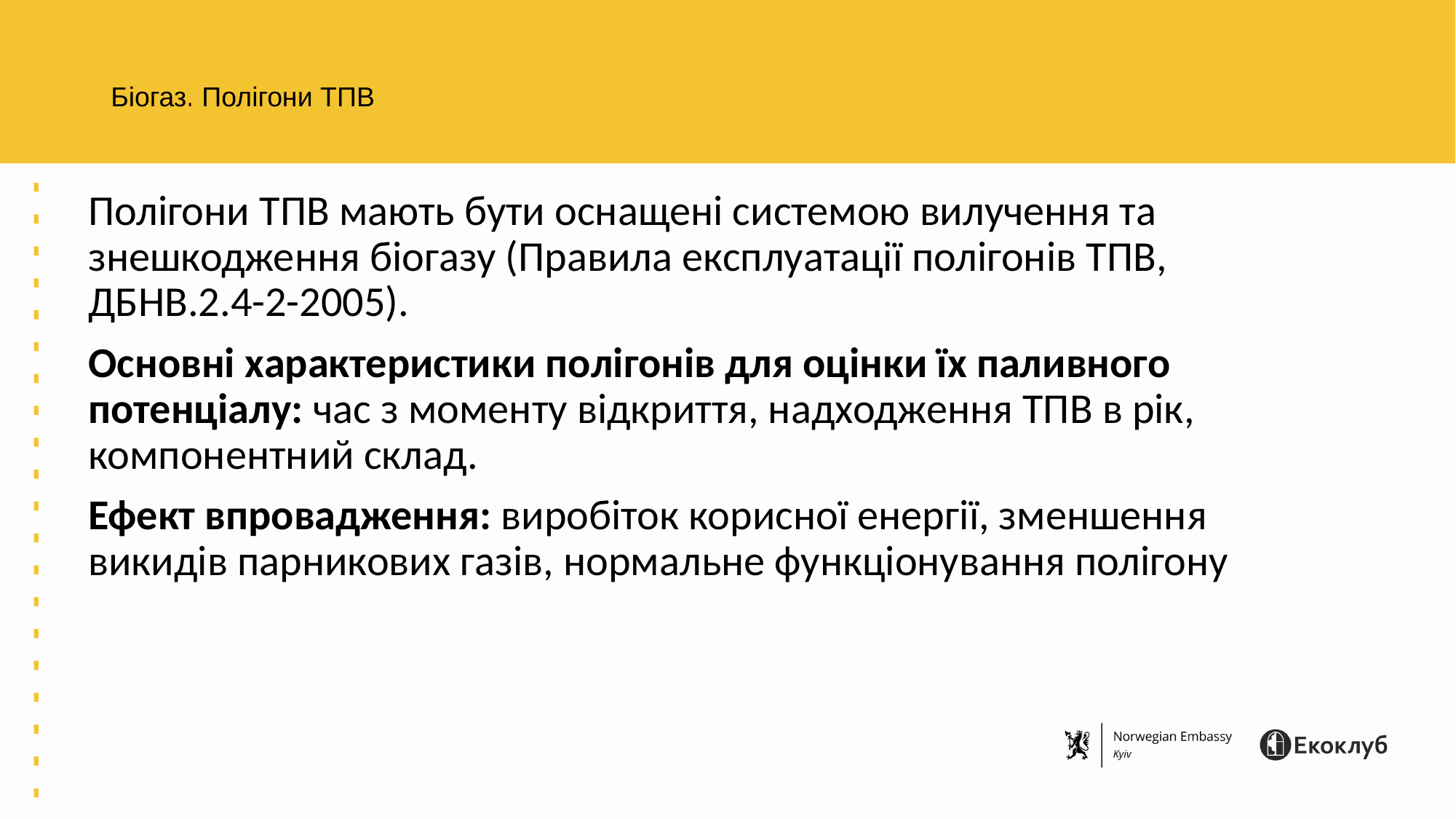

# Біогаз. Полігони ТПВ
Полігони ТПВ мають бути оснащені системою вилучення та знешкодження біогазу (Правила експлуатації полігонів ТПВ, ДБНВ.2.4-2-2005).
Основні характеристики полігонів для оцінки їх паливного потенціалу: час з моменту відкриття, надходження ТПВ в рік, компонентний склад.
Ефект впровадження: виробіток корисної енергії, зменшення викидів парникових газів, нормальне функціонування полігону